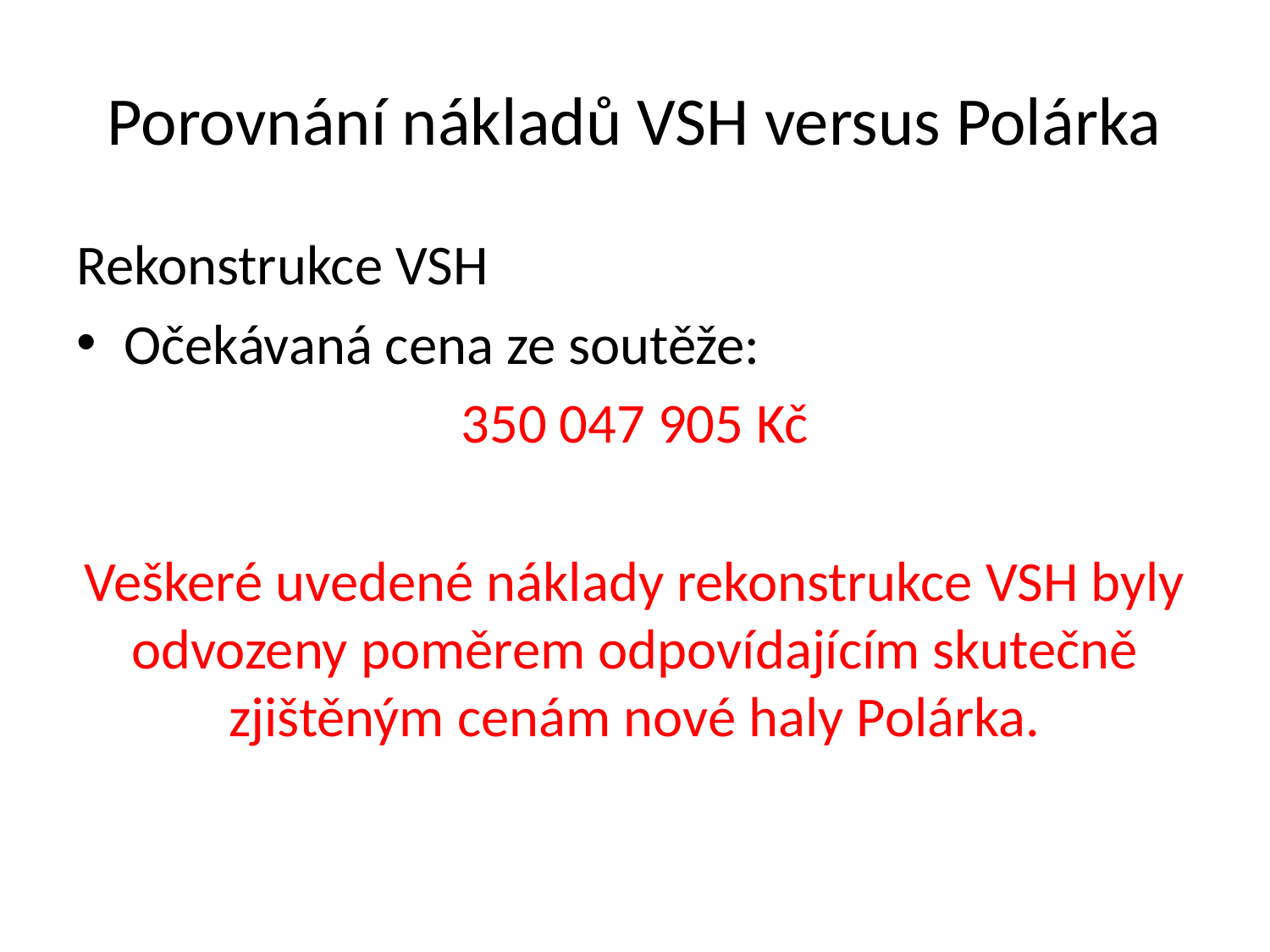

# Porovnání nákladů VSH versus Polárka
Rekonstrukce VSH
Očekávaná cena ze soutěže:
350 047 905 Kč

Veškeré uvedené náklady rekonstrukce VSH byly odvozeny poměrem odpovídajícím skutečně zjištěným cenám nové haly Polárka.